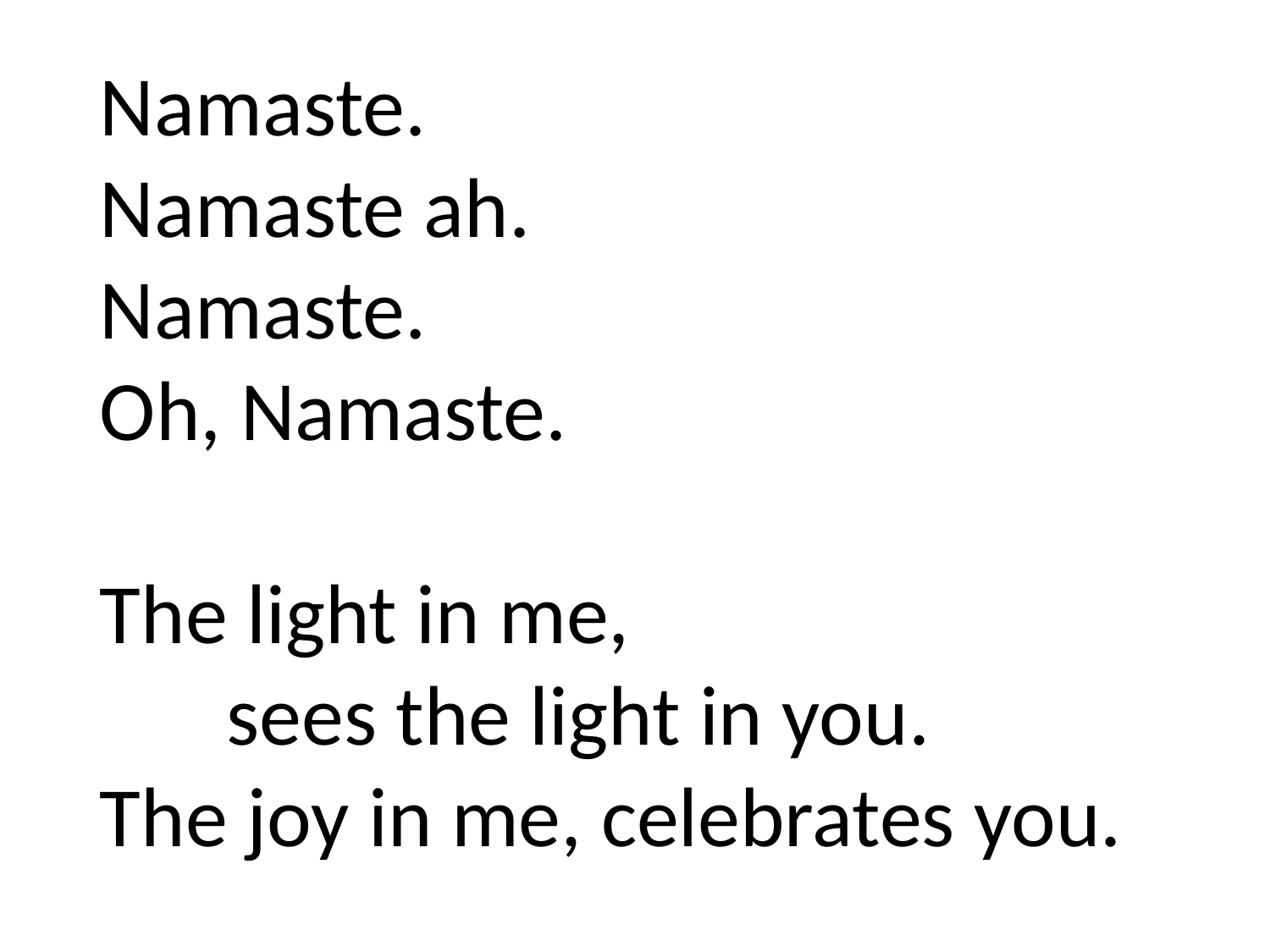

Namaste.
Namaste ah.
Namaste.
Oh, Namaste.

The light in me,
	sees the light in you.
The joy in me, celebrates you.